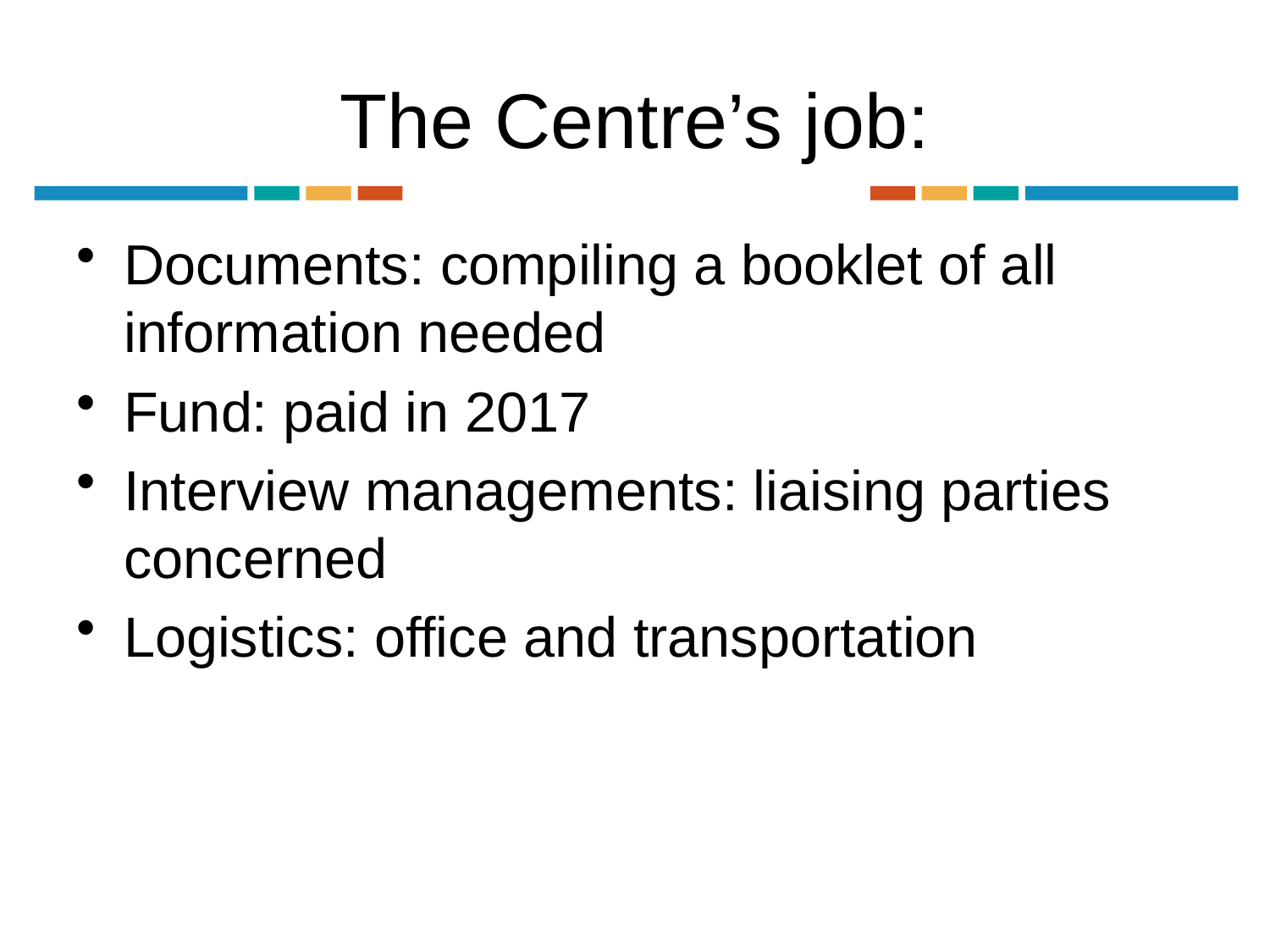

# The Centre’s job:

Documents: compiling a booklet of all information needed
Fund: paid in 2017
Interview managements: liaising parties concerned
Logistics: office and transportation